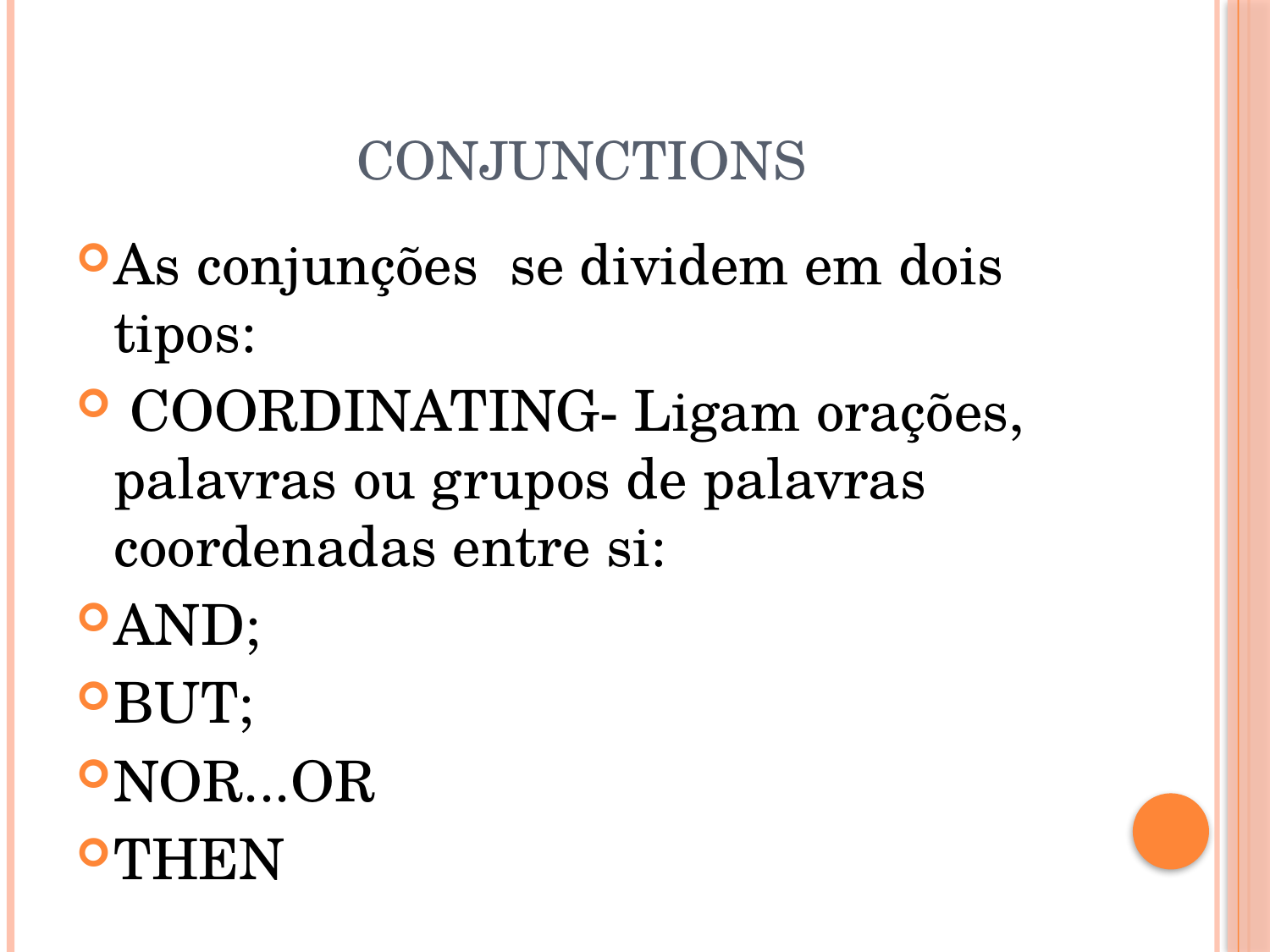

# conjunctions
As conjunções  se dividem em dois tipos:
 COORDINATING- Ligam orações, palavras ou grupos de palavras coordenadas entre si:
AND;
BUT;
NOR...OR
THEN